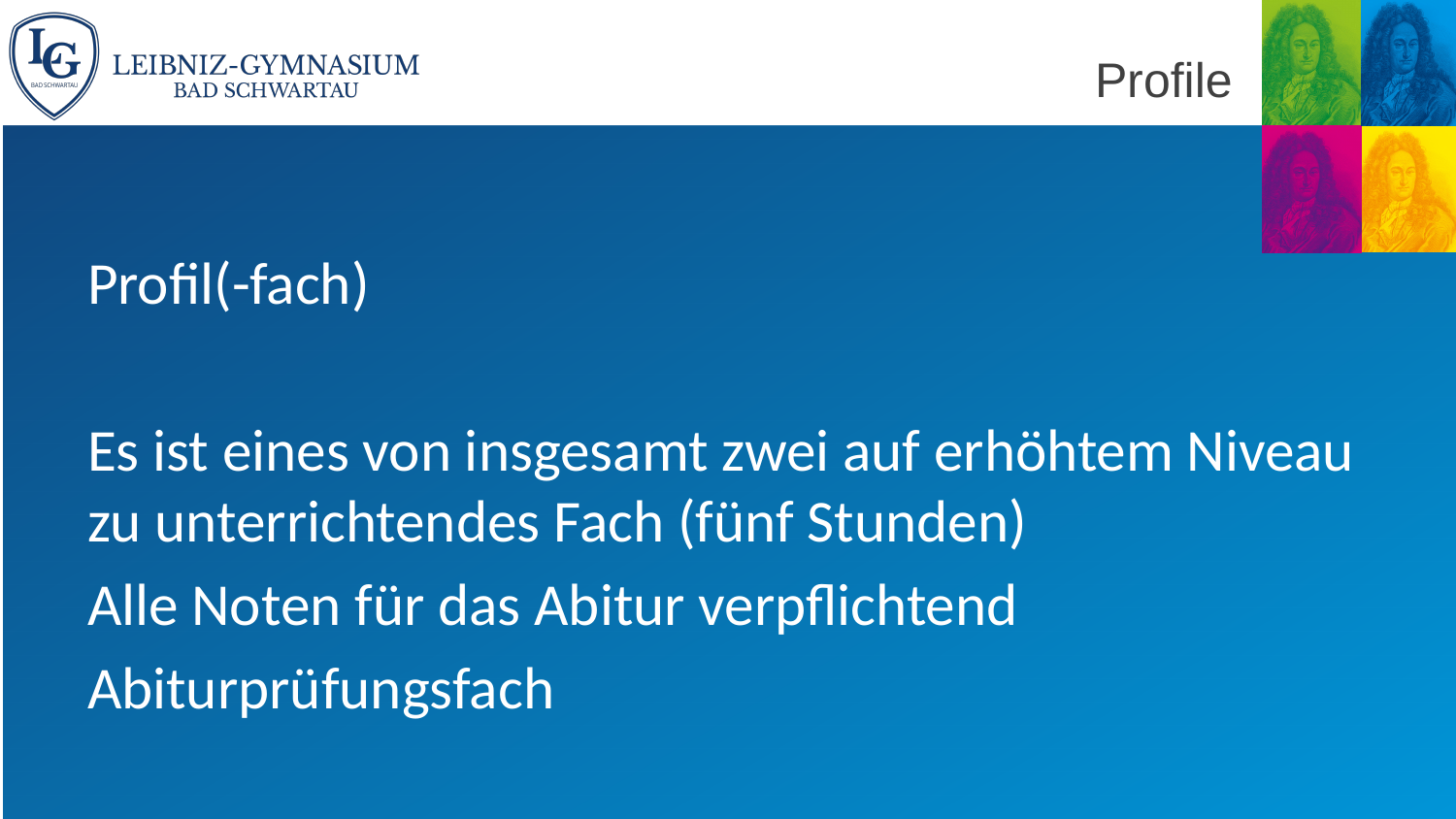

# Profile
Profil(-fach)

Es ist eines von insgesamt zwei auf erhöhtem Niveau zu unterrichtendes Fach (fünf Stunden)
Alle Noten für das Abitur verpflichtend
Abiturprüfungsfach